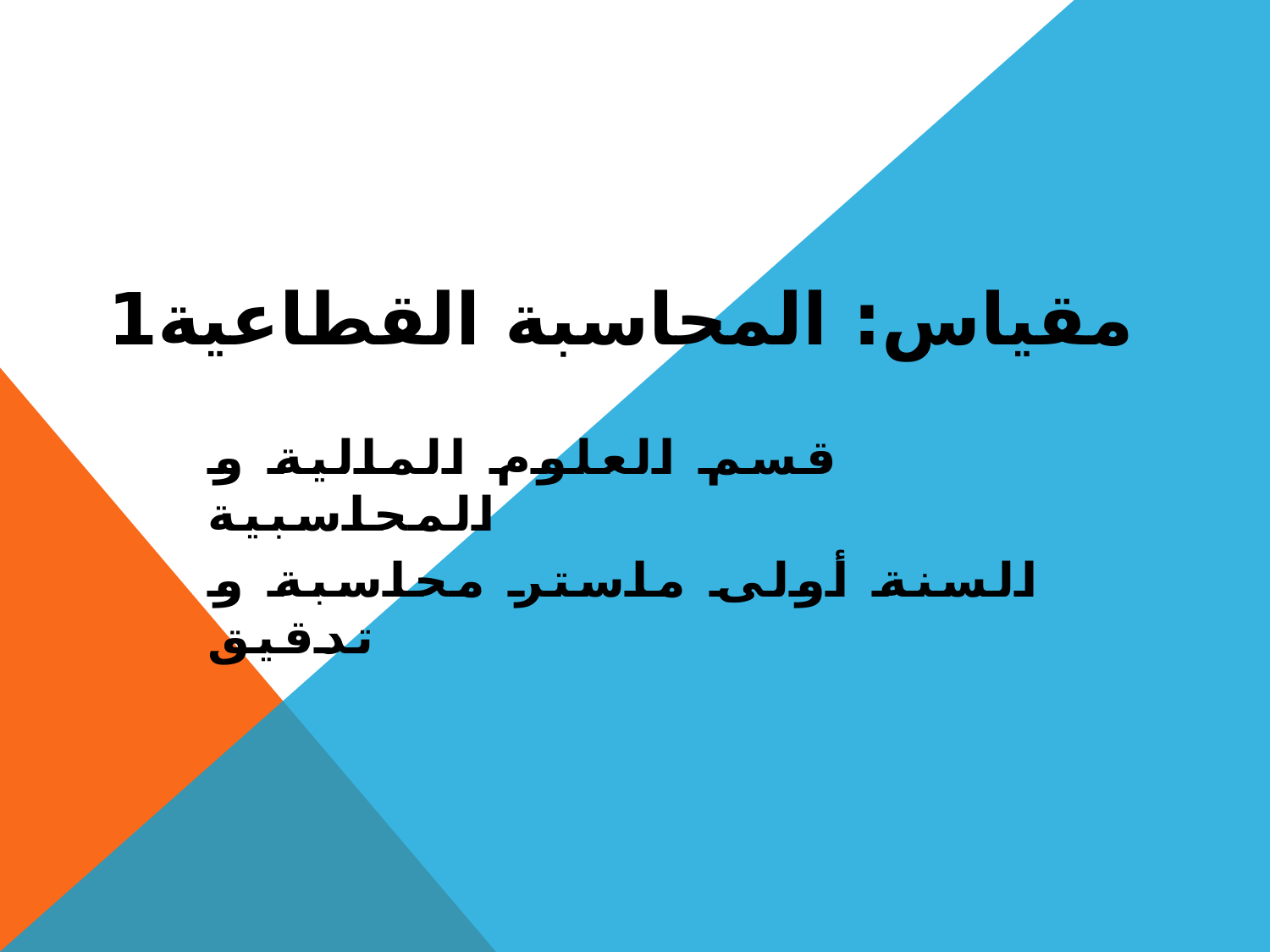

# مقياس: المحاسبة القطاعية1
قسم العلوم المالية و المحاسبية
السنة أولى ماستر محاسبة و تدقيق